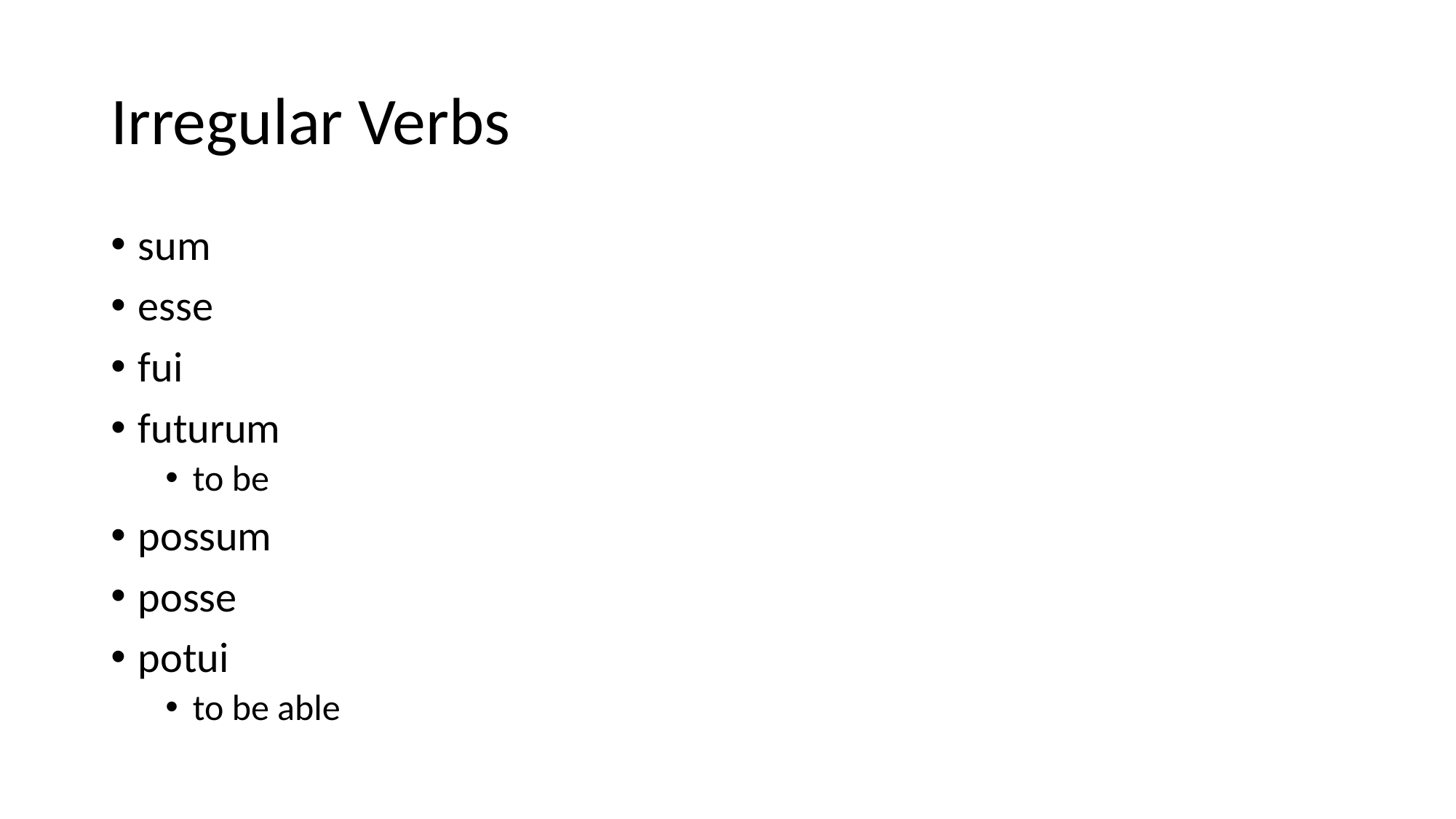

# Irregular Verbs
sum
esse
fui
futurum
to be
possum
posse
potui
to be able